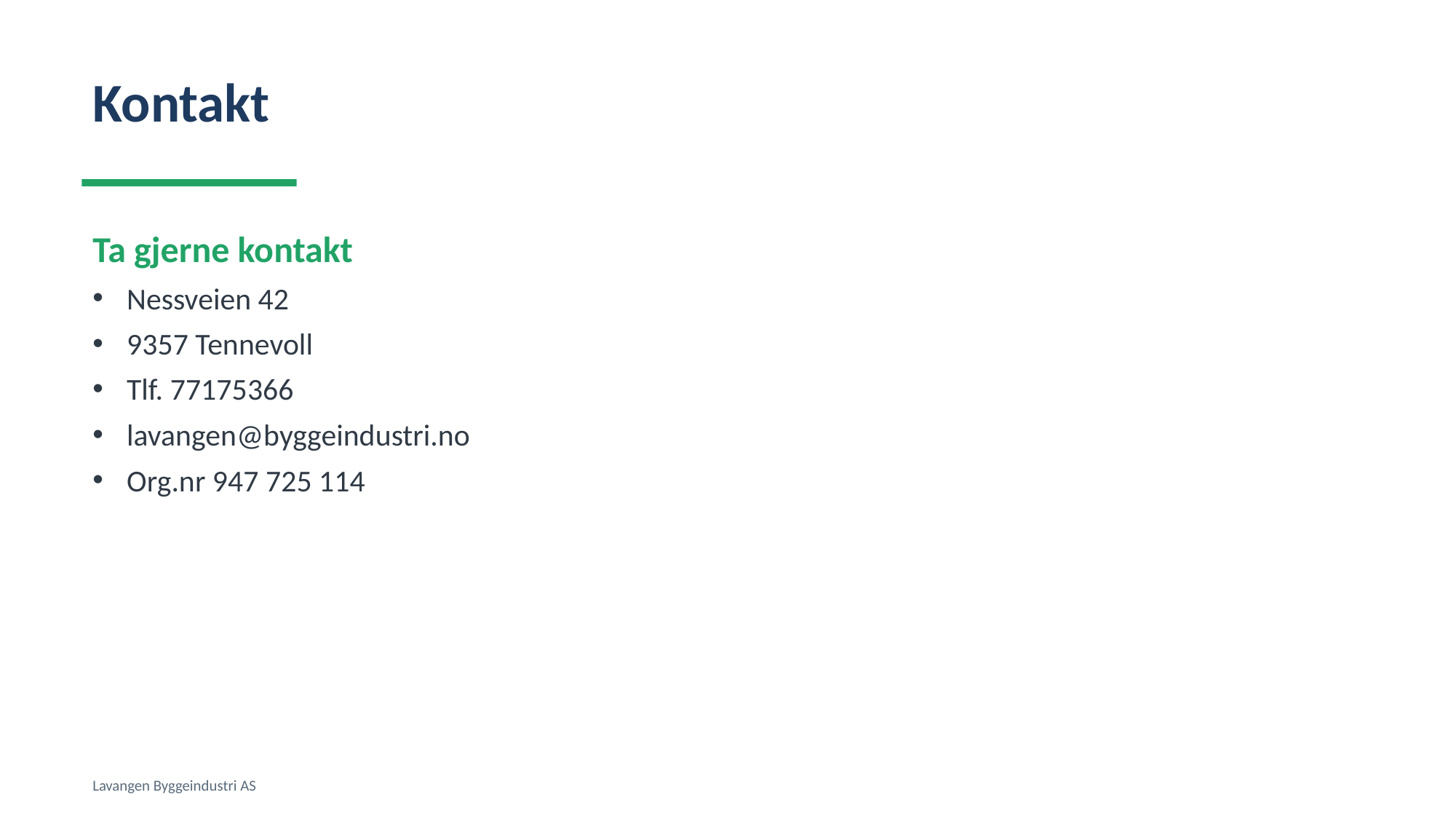

Kontakt

Ta gjerne kontakt
Nessveien 42
9357 Tennevoll
Tlf. 77175366
lavangen@byggeindustri.no
Org.nr 947 725 114
Lavangen Byggeindustri AS